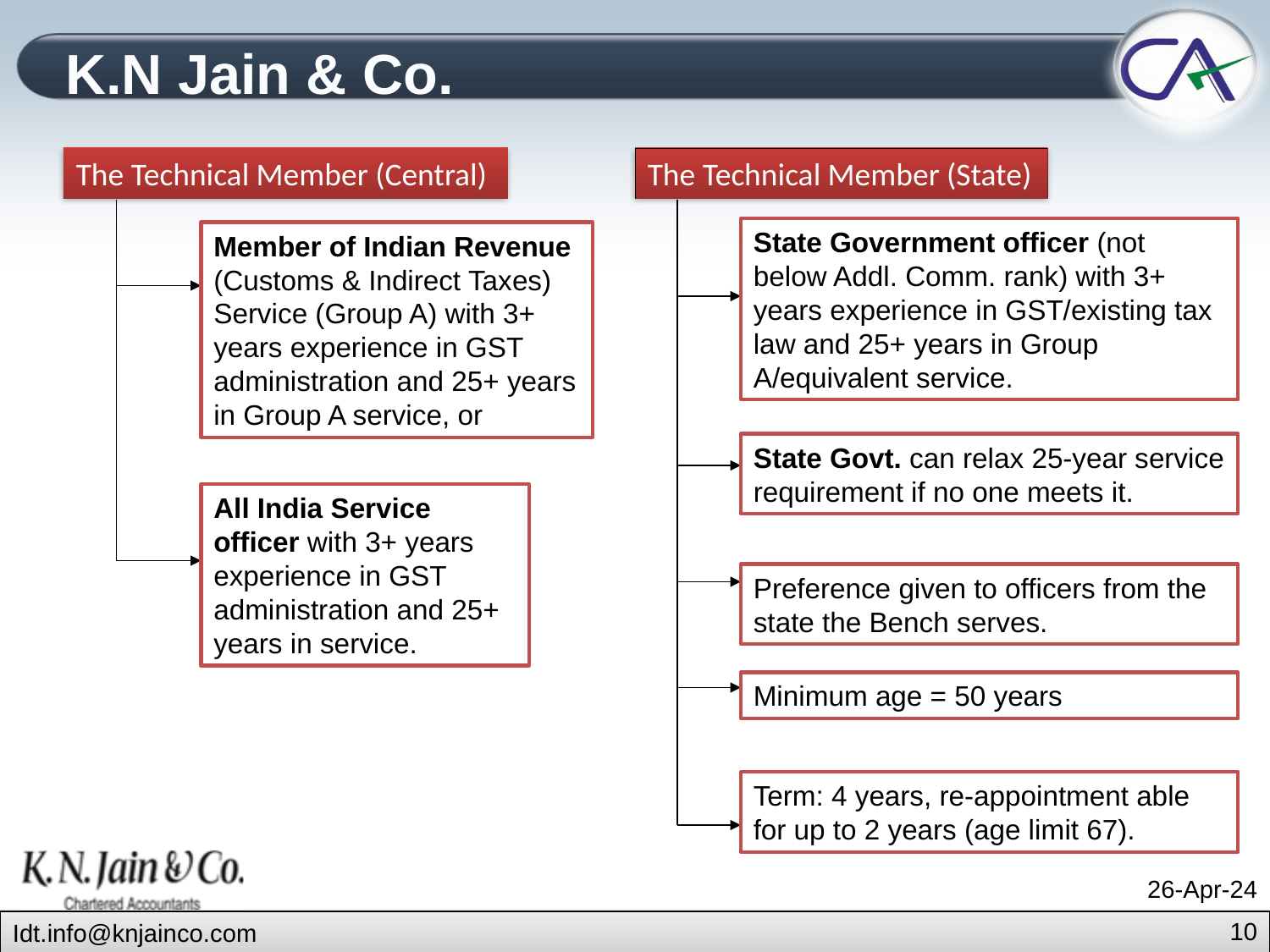

The Technical Member (Central)
The Technical Member (State)
State Government officer (not below Addl. Comm. rank) with 3+ years experience in GST/existing tax law and 25+ years in Group A/equivalent service.
Member of Indian Revenue (Customs & Indirect Taxes) Service (Group A) with 3+ years experience in GST administration and 25+ years in Group A service, or
State Govt. can relax 25-year service requirement if no one meets it.
All India Service officer with 3+ years experience in GST administration and 25+ years in service.
Preference given to officers from the state the Bench serves.
Minimum age = 50 years
Term: 4 years, re-appointment able for up to 2 years (age limit 67).